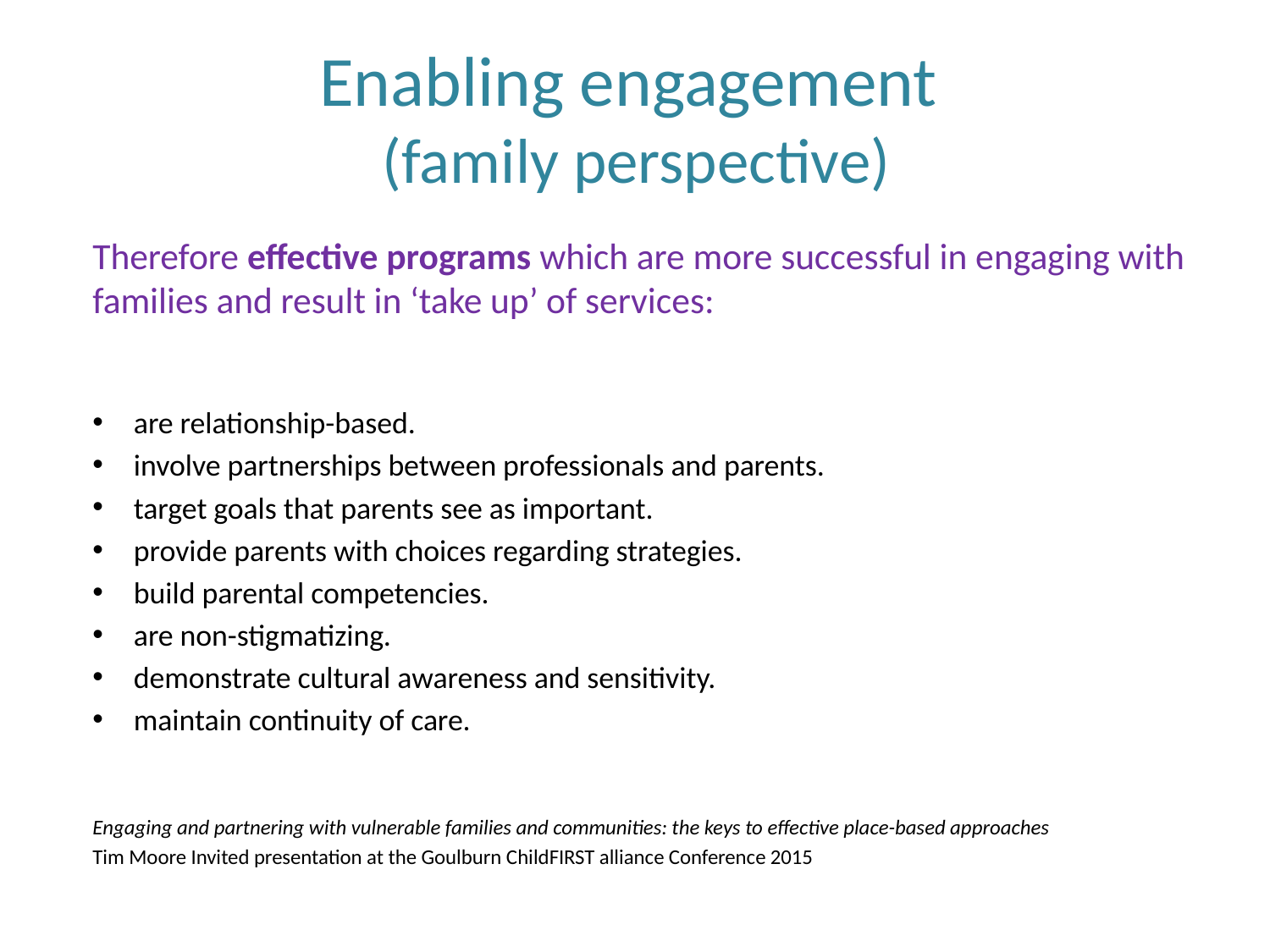

# Enabling engagement (family perspective)
Therefore effective programs which are more successful in engaging with families and result in ‘take up’ of services:

are relationship-based.
involve partnerships between professionals and parents.
target goals that parents see as important.
provide parents with choices regarding strategies.
build parental competencies.
are non-stigmatizing.
demonstrate cultural awareness and sensitivity.
maintain continuity of care.

Engaging and partnering with vulnerable families and communities: the keys to effective place-based approaches
Tim Moore Invited presentation at the Goulburn ChildFIRST alliance Conference 2015